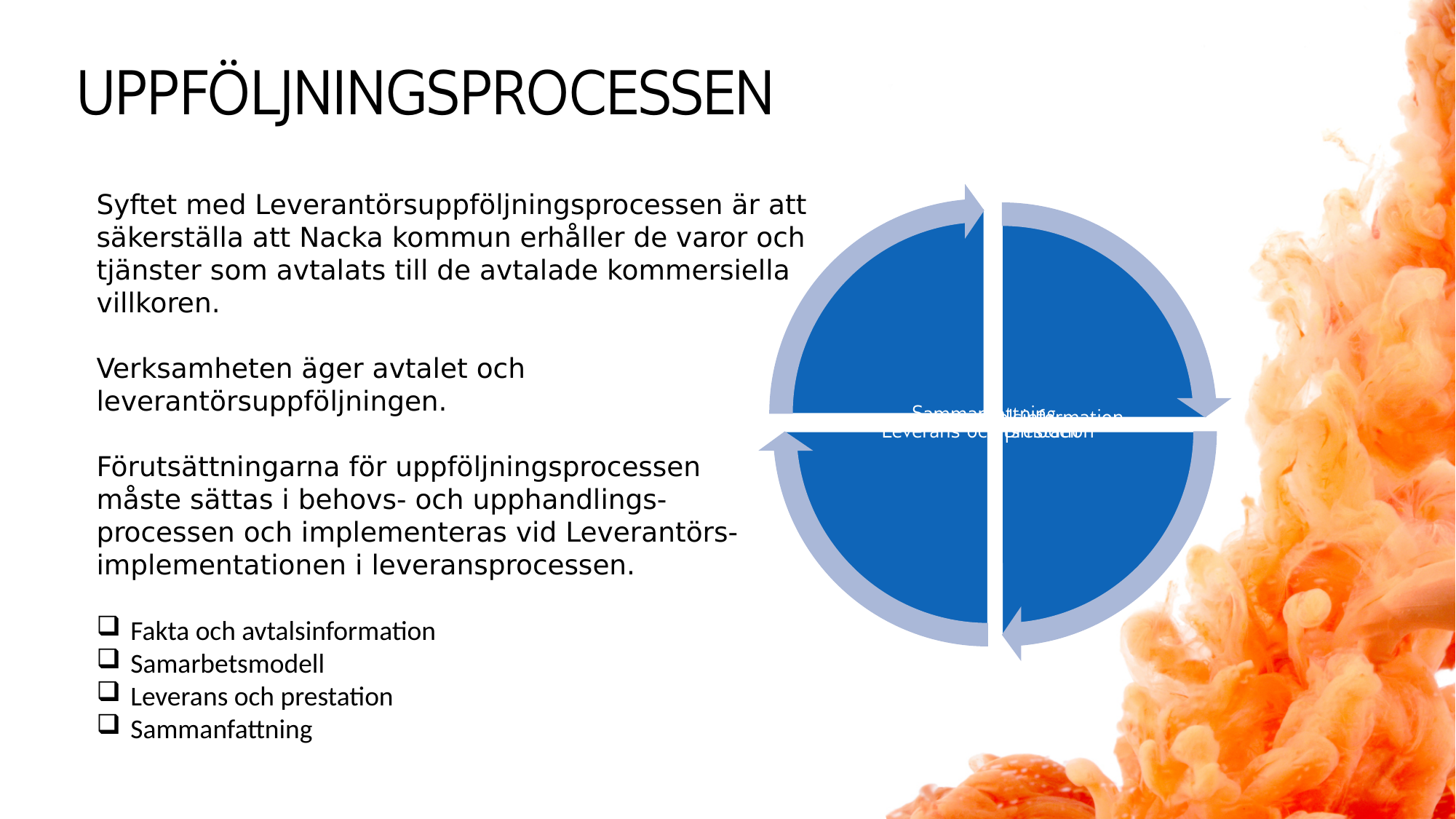

# uppföljningsprocessen
Syftet med Leverantörsuppföljningsprocessen är att säkerställa att Nacka kommun erhåller de varor och tjänster som avtalats till de avtalade kommersiella villkoren.

Verksamheten äger avtalet och leverantörsuppföljningen.

Förutsättningarna för uppföljningsprocessen
måste sättas i behovs- och upphandlings-
processen och implementeras vid Leverantörs- implementationen i leveransprocessen.

Fakta och avtalsinformation
Samarbetsmodell
Leverans och prestation
Sammanfattning
Fakta och avtalsinformation
Samarbetsmodell
Leverans och prestation
Sammanfattning